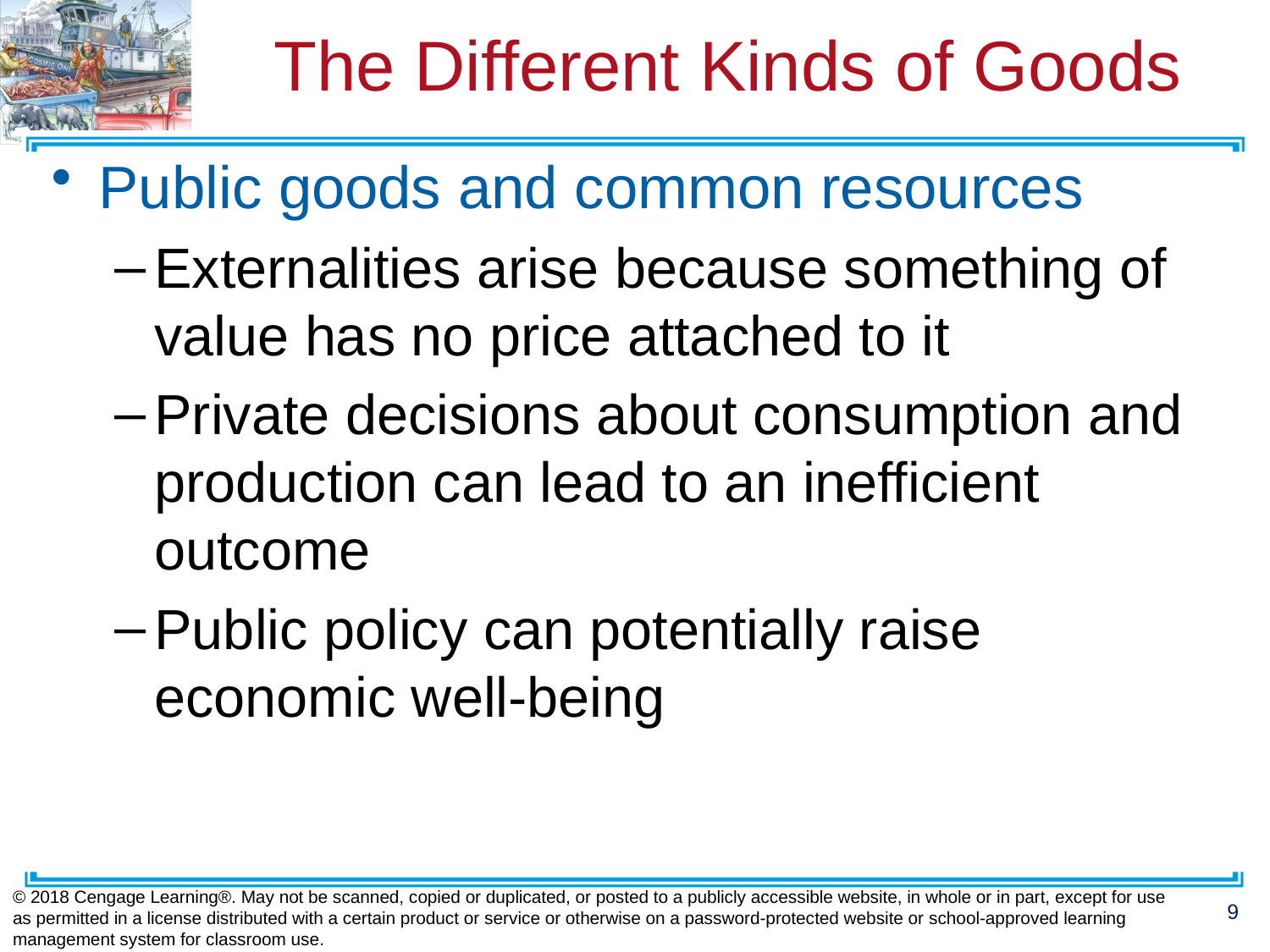

# The Different Kinds of Goods
Public goods and common resources
Externalities arise because something of value has no price attached to it
Private decisions about consumption and production can lead to an inefficient outcome
Public policy can potentially raise economic well-being
© 2018 Cengage Learning®. May not be scanned, copied or duplicated, or posted to a publicly accessible website, in whole or in part, except for use as permitted in a license distributed with a certain product or service or otherwise on a password-protected website or school-approved learning management system for classroom use.
9